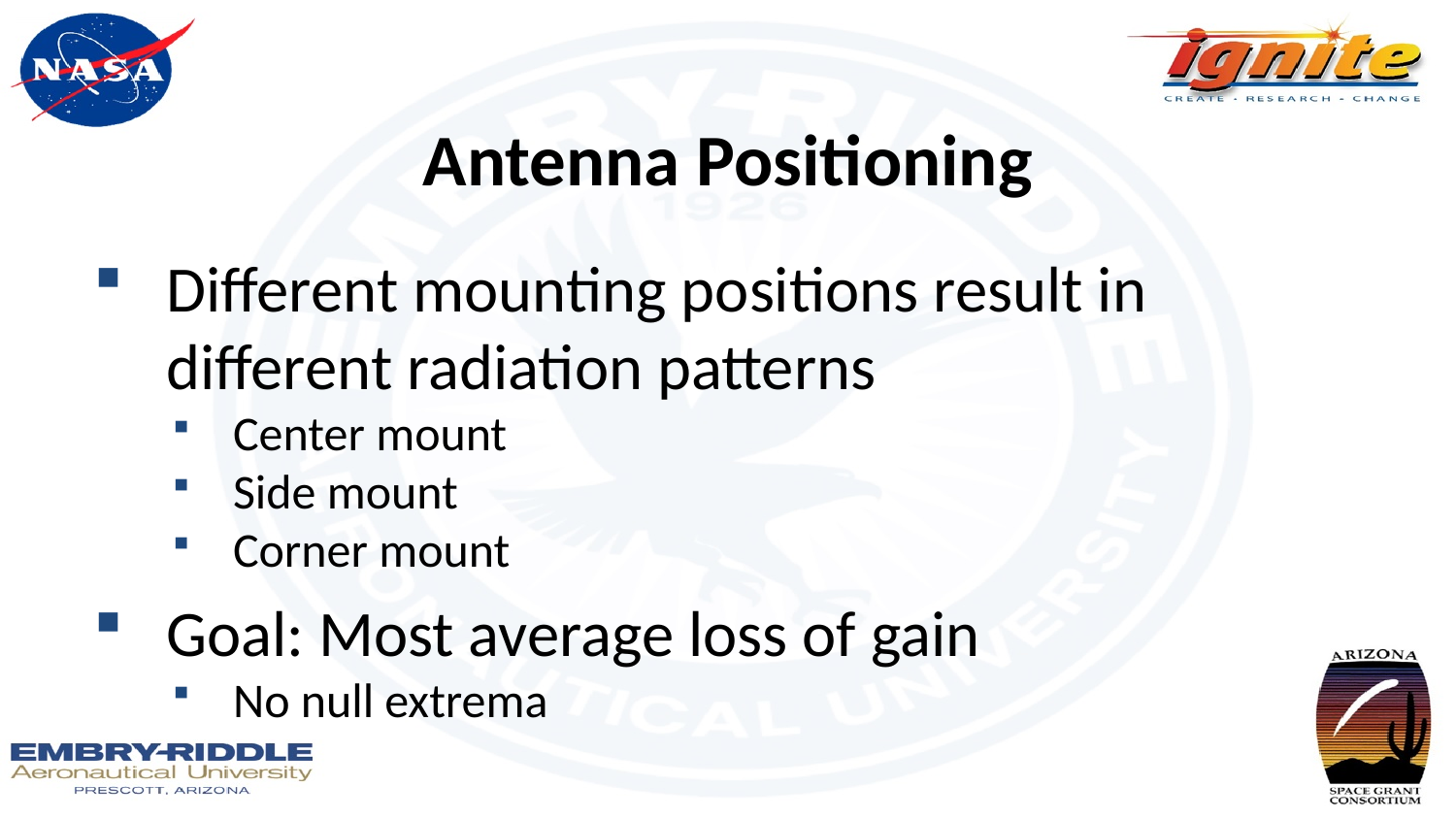

# Antenna Positioning
Different mounting positions result in different radiation patterns
Center mount
Side mount
Corner mount

Goal: Most average loss of gain
No null extrema